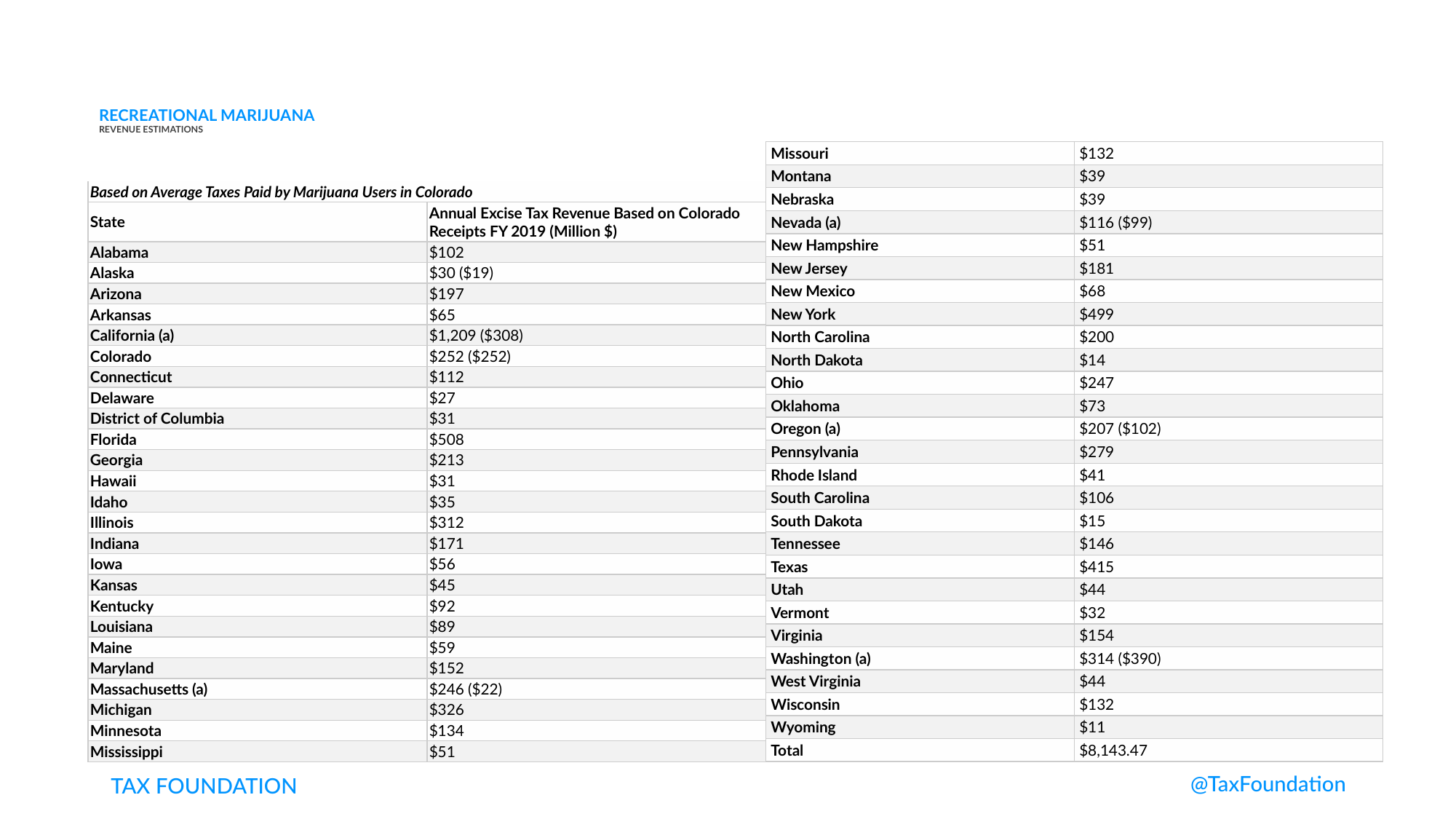

# RECREATIONAL MARIJUANA REVENUE ESTIMATIONS
| Missouri | $132 |
| --- | --- |
| Montana | $39 |
| Nebraska | $39 |
| Nevada (a) | $116 ($99) |
| New Hampshire | $51 |
| New Jersey | $181 |
| New Mexico | $68 |
| New York | $499 |
| North Carolina | $200 |
| North Dakota | $14 |
| Ohio | $247 |
| Oklahoma | $73 |
| Oregon (a) | $207 ($102) |
| Pennsylvania | $279 |
| Rhode Island | $41 |
| South Carolina | $106 |
| South Dakota | $15 |
| Tennessee | $146 |
| Texas | $415 |
| Utah | $44 |
| Vermont | $32 |
| Virginia | $154 |
| Washington (a) | $314 ($390) |
| West Virginia | $44 |
| Wisconsin | $132 |
| Wyoming | $11 |
| Total | $8,143.47 |
| Based on Average Taxes Paid by Marijuana Users in Colorado |  |
| --- | --- |
| State | Annual Excise Tax Revenue Based on Colorado Receipts FY 2019 (Million $) |
| Alabama | $102 |
| Alaska | $30 ($19) |
| Arizona | $197 |
| Arkansas | $65 |
| California (a) | $1,209 ($308) |
| Colorado | $252 ($252) |
| Connecticut | $112 |
| Delaware | $27 |
| District of Columbia | $31 |
| Florida | $508 |
| Georgia | $213 |
| Hawaii | $31 |
| Idaho | $35 |
| Illinois | $312 |
| Indiana | $171 |
| Iowa | $56 |
| Kansas | $45 |
| Kentucky | $92 |
| Louisiana | $89 |
| Maine | $59 |
| Maryland | $152 |
| Massachusetts (a) | $246 ($22) |
| Michigan | $326 |
| Minnesota | $134 |
| Mississippi | $51 |